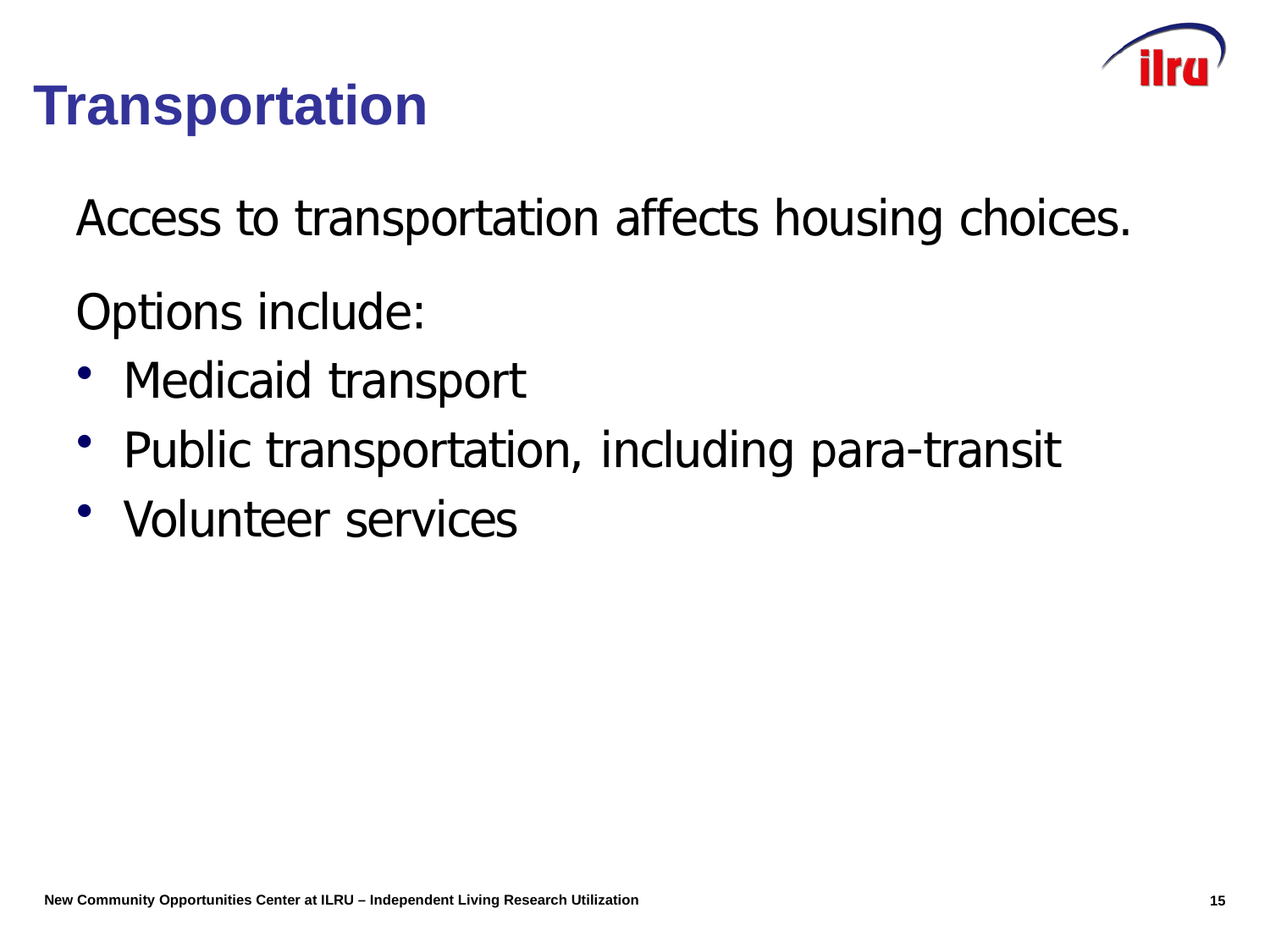

Access to transportation affects housing choices.

Options include:
Medicaid transport
Public transportation, including para-transit
Volunteer services
Transportation
15